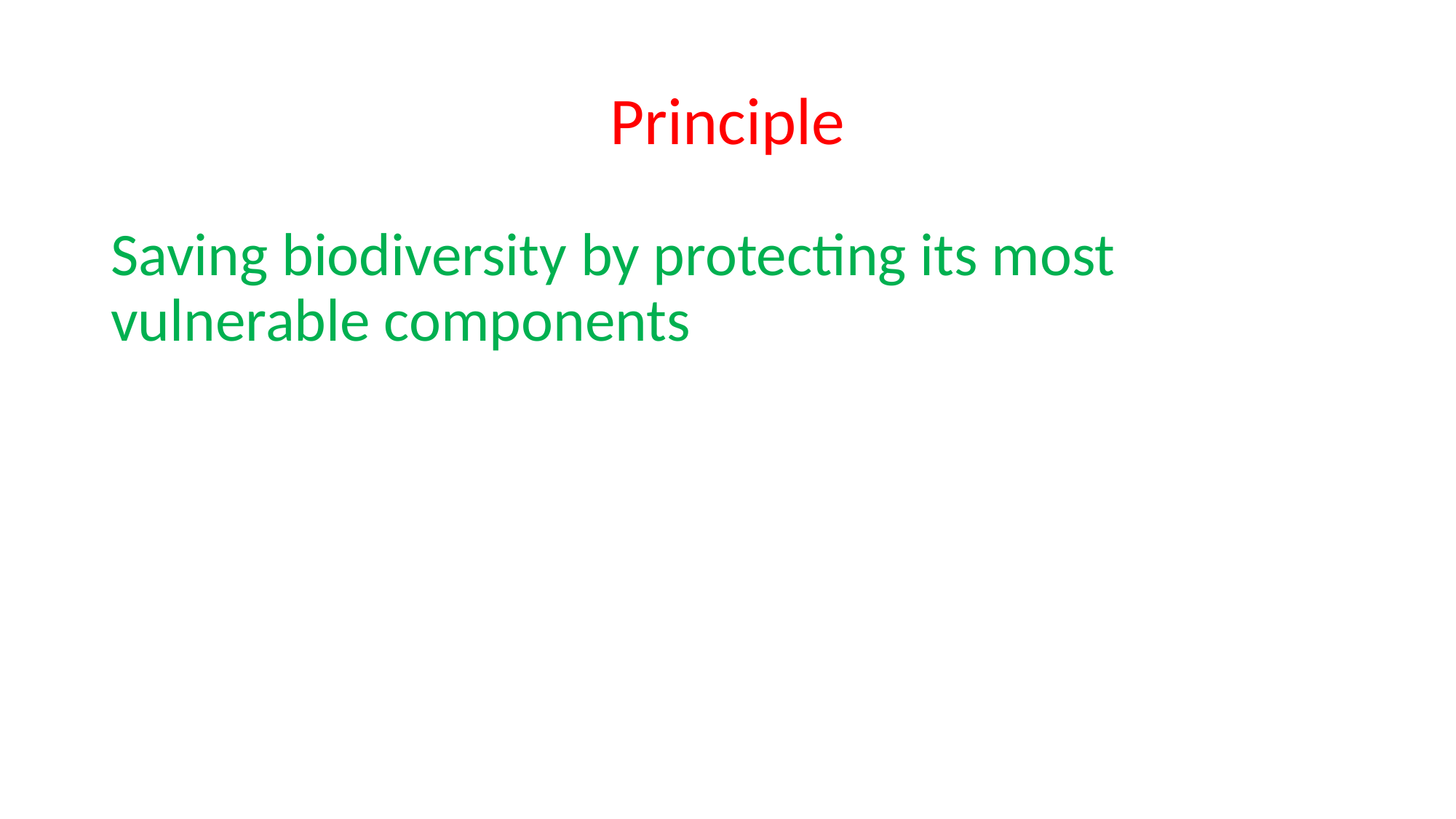

# Principle
Saving biodiversity by protecting its most vulnerable components